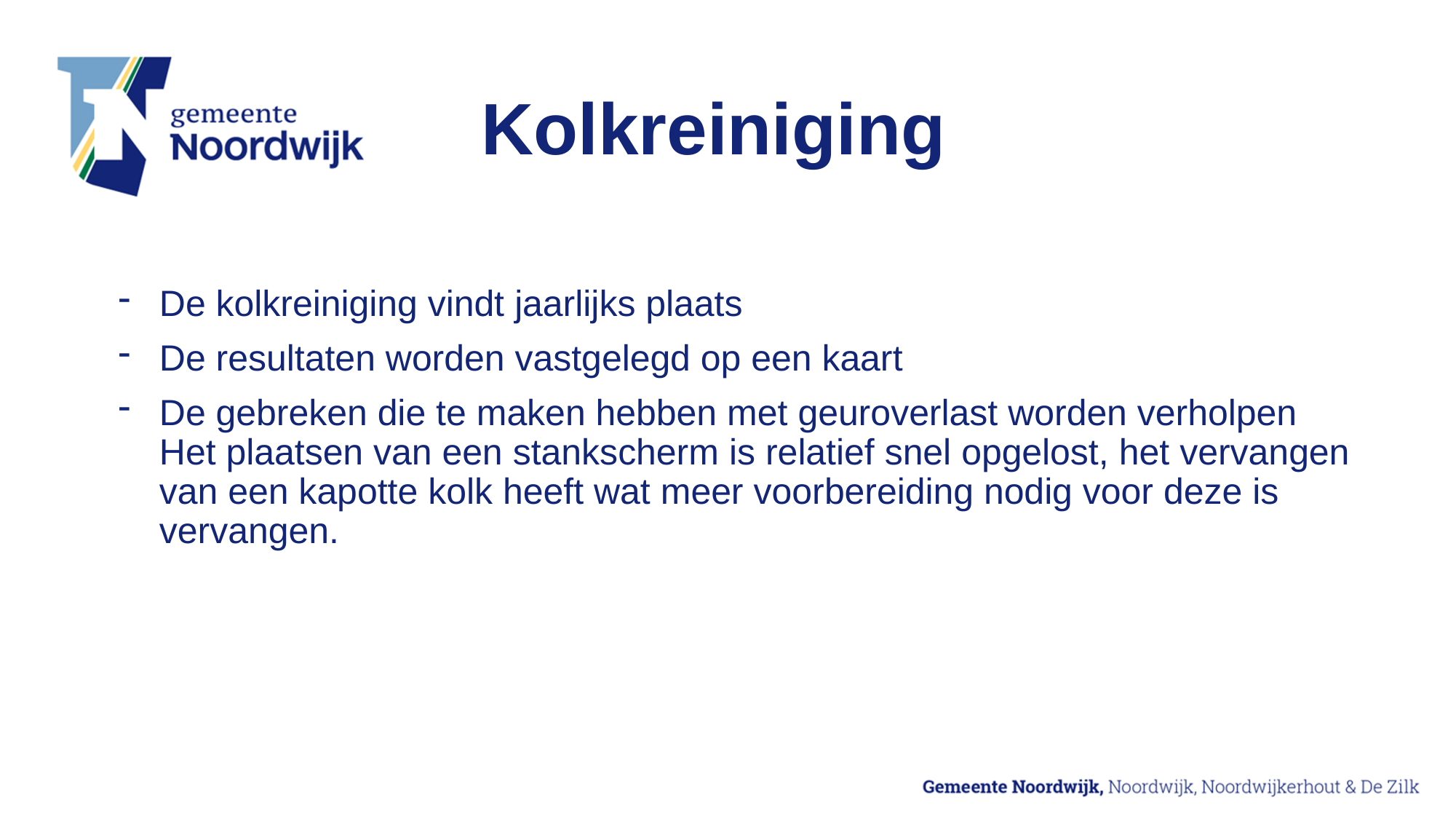

# Kolkreiniging
De kolkreiniging vindt jaarlijks plaats
De resultaten worden vastgelegd op een kaart
De gebreken die te maken hebben met geuroverlast worden verholpen
Het plaatsen van een stankscherm is relatief snel opgelost, het vervangen van een kapotte kolk heeft wat meer voorbereiding nodig voor deze is vervangen.